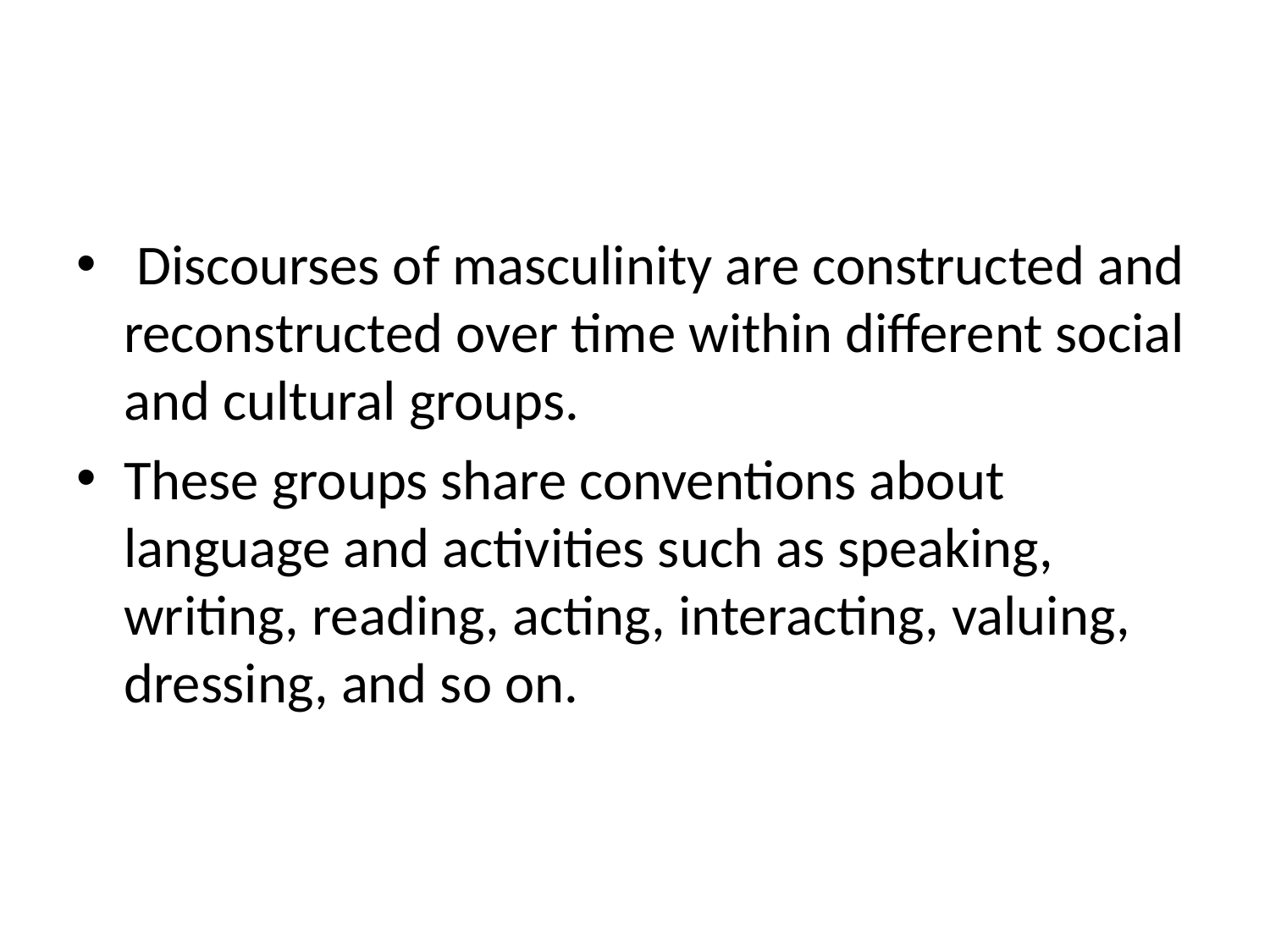

Discourses of masculinity are constructed and reconstructed over time within different social and cultural groups.
These groups share conventions about language and activities such as speaking, writing, reading, acting, interacting, valuing, dressing, and so on.